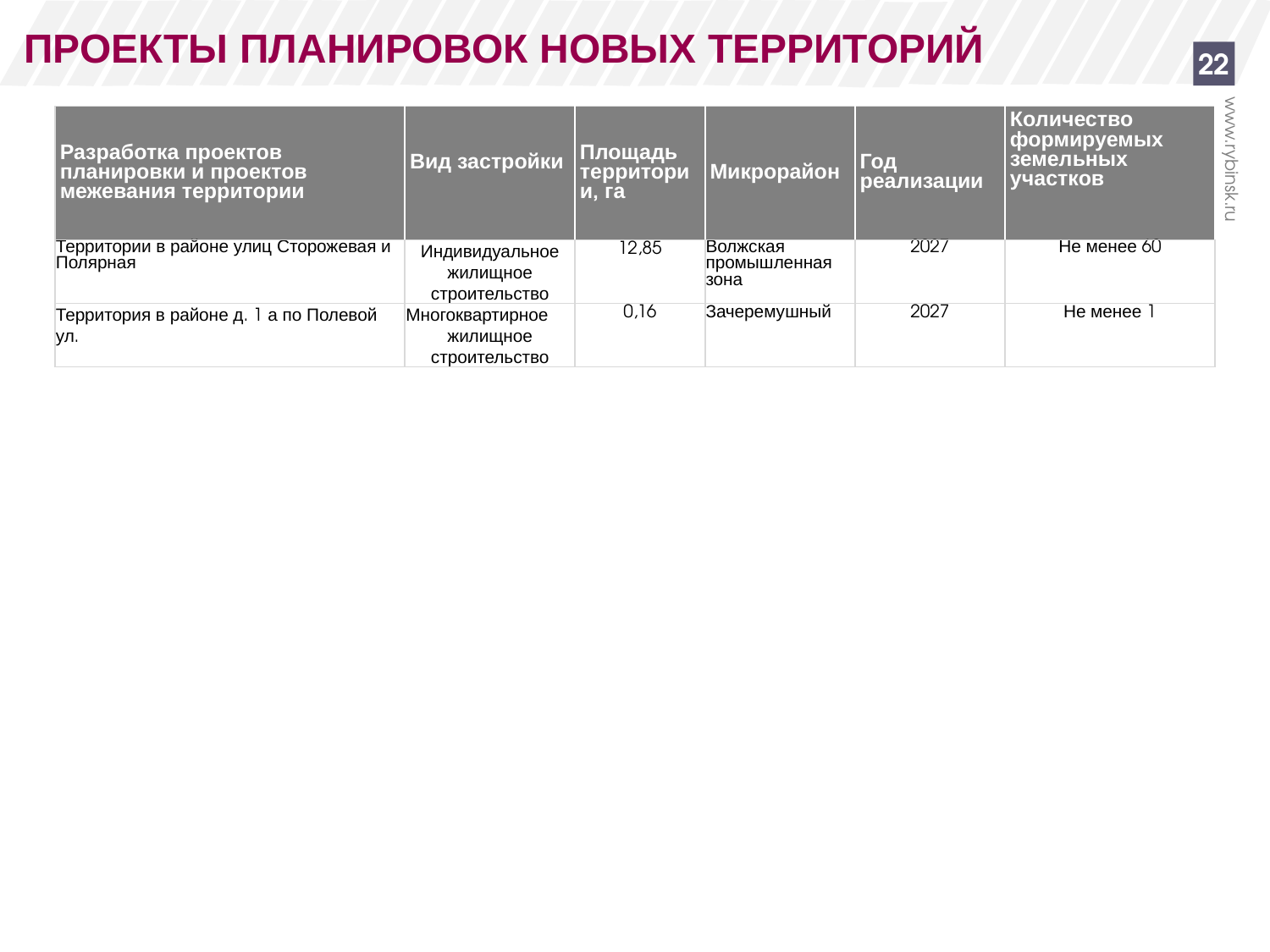

ПРОЕКТЫ ПЛАНИРОВОК НОВЫХ ТЕРРИТОРИЙ
22
| Разработка проектов планировки и проектов межевания территории | Вид застройки | Площадь территории, га | Микрорайон | Год реализации | Количество формируемых земельных участков |
| --- | --- | --- | --- | --- | --- |
| Территории в районе улиц Сторожевая и Полярная | Индивидуальное жилищное строительство | 12,85 | Волжская промышленная зона | 2027 | Не менее 60 |
| Территория в районе д. 1 а по Полевой ул. | Многоквартирное жилищное строительство | 0,16 | Зачеремушный | 2027 | Не менее 1 |
www.rybinsk.ru